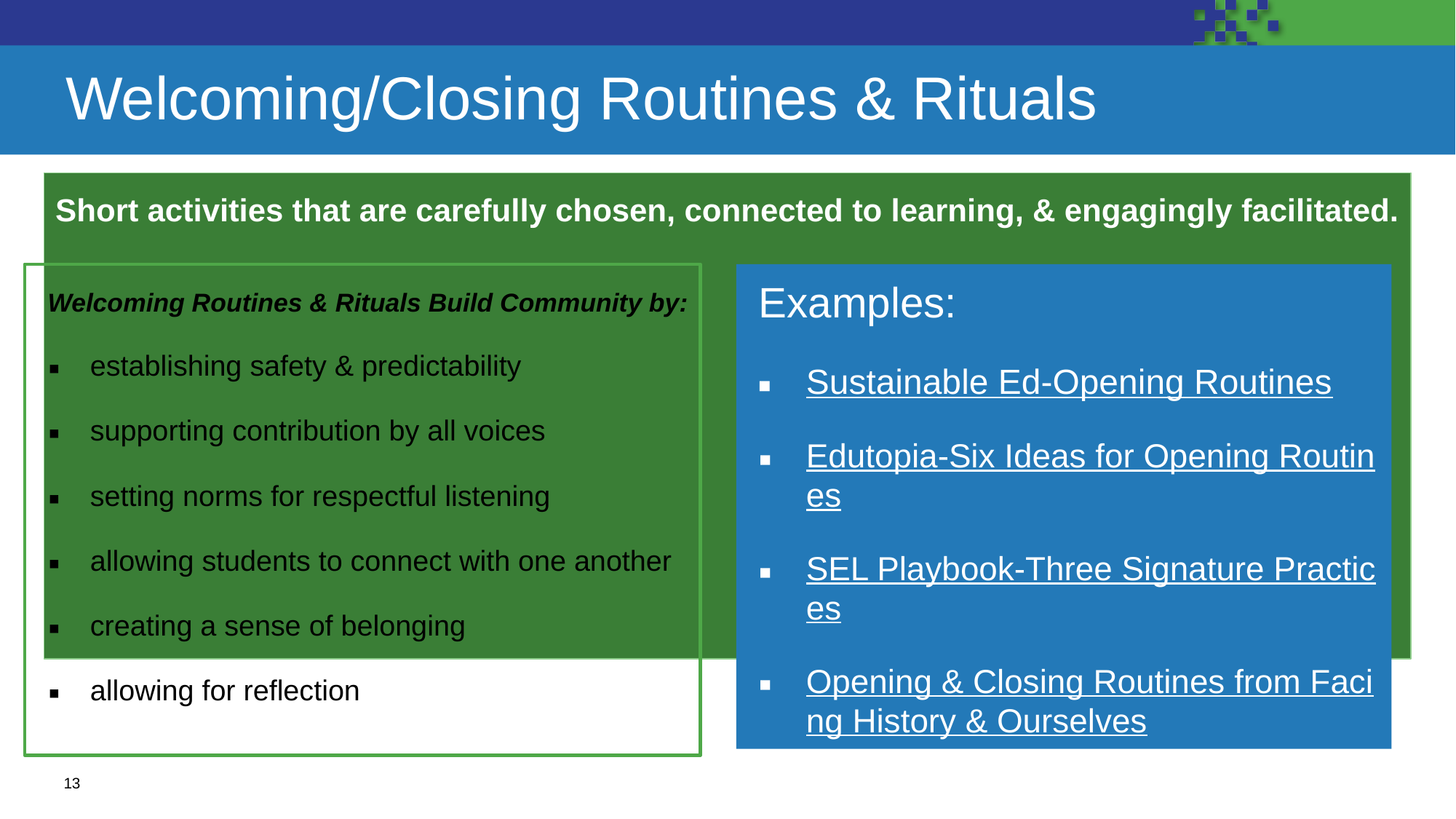

# Welcoming/Closing Routines & Rituals
Short activities that are carefully chosen, connected to learning, & engagingly facilitated.
Welcoming Routines & Rituals Build Community by:
establishing safety & predictability
supporting contribution by all voices
setting norms for respectful listening
allowing students to connect with one another
creating a sense of belonging
allowing for reflection
Examples:
Sustainable Ed-Opening Routines
Edutopia-Six Ideas for Opening Routines
SEL Playbook-Three Signature Practices
Opening & Closing Routines from Facing History & Ourselves
13